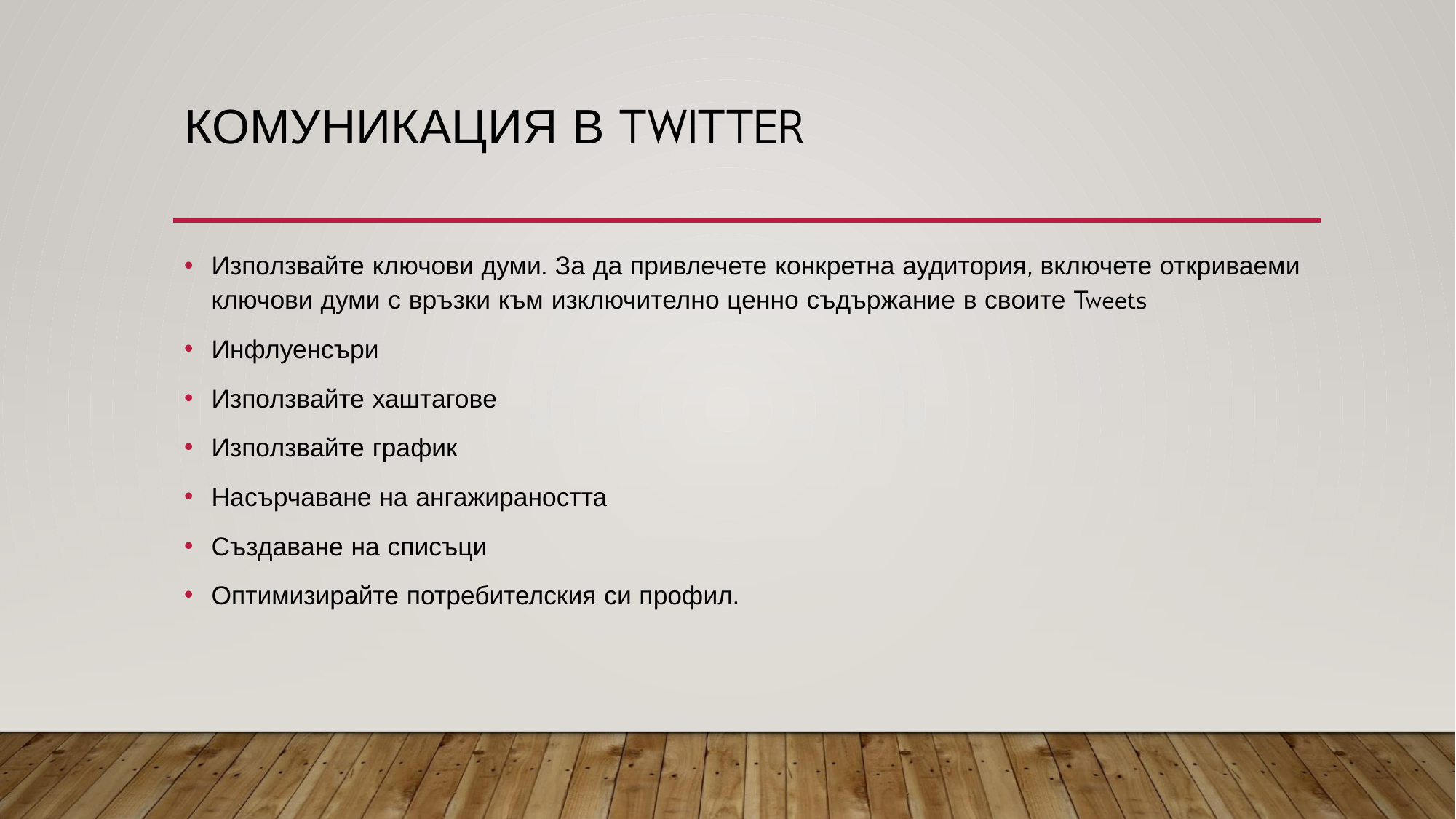

# КОМУНИКАЦИЯ В TWITTER
Използвайте ключови думи. За да привлечете конкретна аудитория, включете откриваеми ключови думи с връзки към изключително ценно съдържание в своите Tweets
Инфлуенсъри
Използвайте хаштагове
Използвайте график
Насърчаване на ангажираността
Създаване на списъци
Оптимизирайте потребителския си профил.